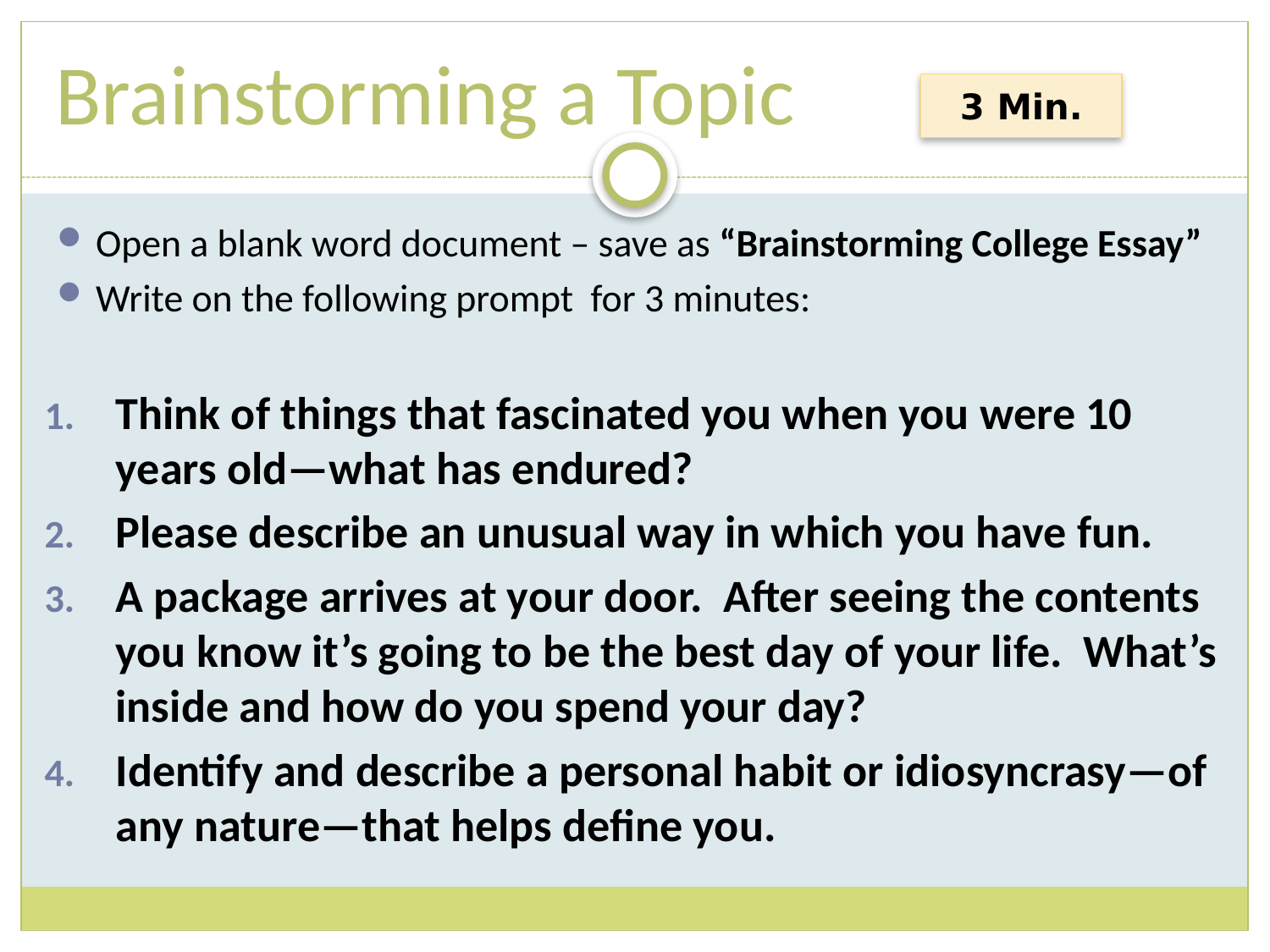

# Brainstorming a Topic
3 Min.
Open a blank word document – save as “Brainstorming College Essay”
Write on the following prompt  for 3 minutes:

Think of things that fascinated you when you were 10 years old—what has endured?
Please describe an unusual way in which you have fun.
A package arrives at your door.  After seeing the contents you know it’s going to be the best day of your life.  What’s inside and how do you spend your day?
Identify and describe a personal habit or idiosyncrasy—of any nature—that helps define you.